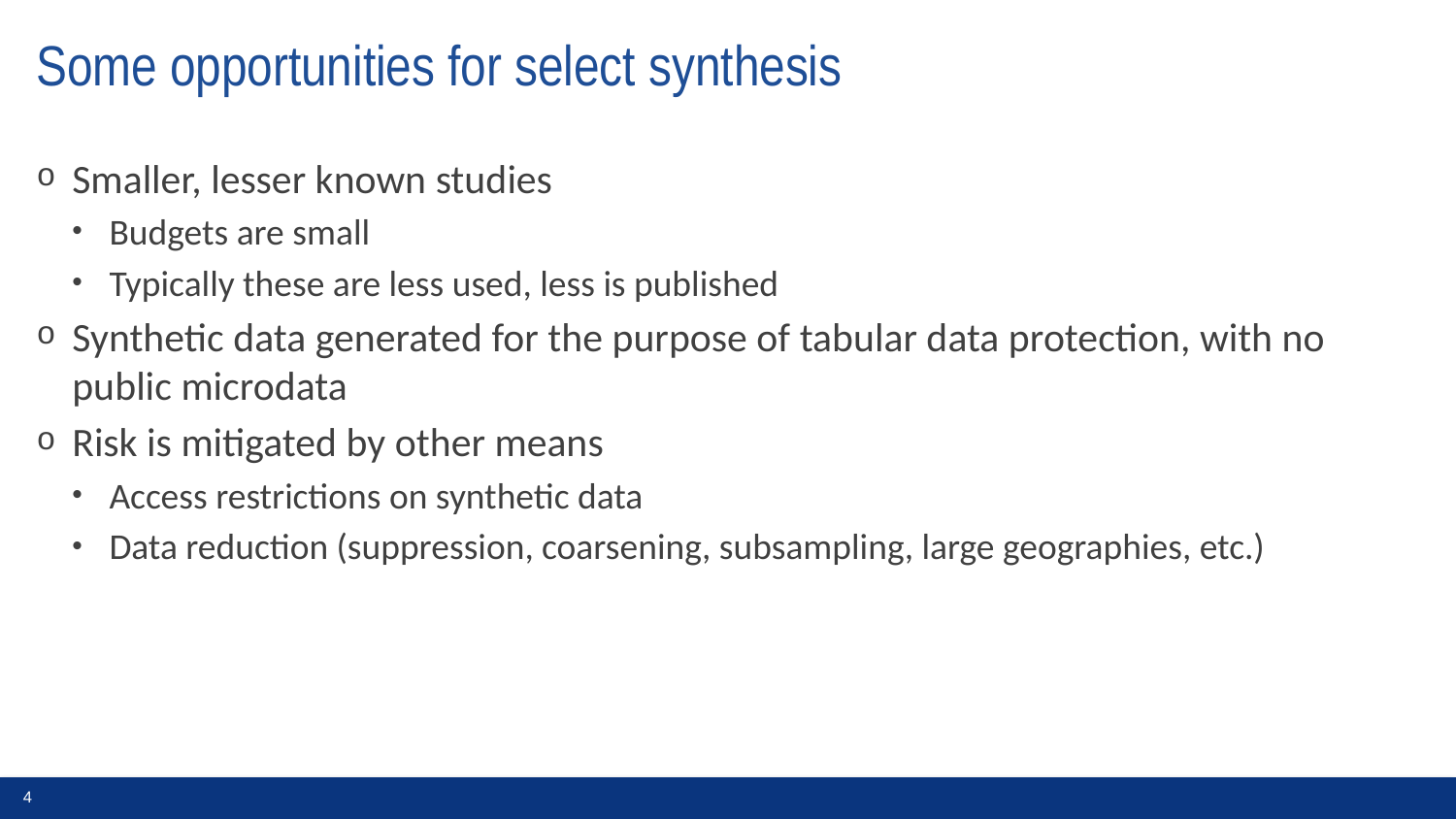

# Some opportunities for select synthesis
Smaller, lesser known studies
Budgets are small
Typically these are less used, less is published
Synthetic data generated for the purpose of tabular data protection, with no public microdata
Risk is mitigated by other means
Access restrictions on synthetic data
Data reduction (suppression, coarsening, subsampling, large geographies, etc.)

4